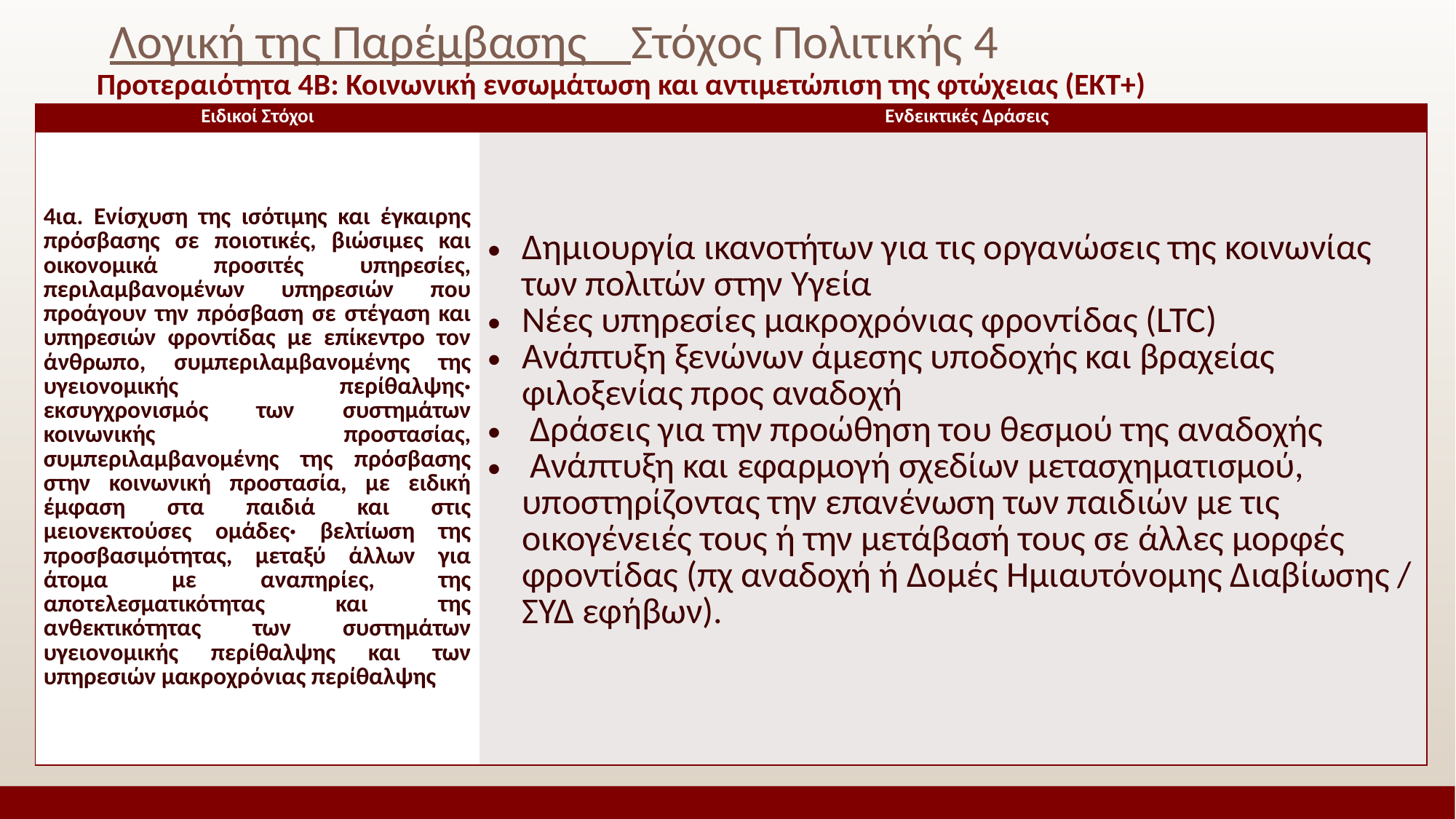

# Λογική της Παρέμβασης    Στόχος Πολιτικής 4
Προτεραιότητα 4Β: Κοινωνική ενσωμάτωση και αντιμετώπιση της φτώχειας (ΕΚΤ+)
| Ειδικοί Στόχοι | Ενδεικτικές Δράσεις |
| --- | --- |
| 4ια. Ενίσχυση της ισότιμης και έγκαιρης πρόσβασης σε ποιοτικές, βιώσιμες και οικονομικά προσιτές υπηρεσίες, περιλαμβανομένων υπηρεσιών που προάγουν την πρόσβαση σε στέγαση και υπηρεσιών φροντίδας με επίκεντρο τον άνθρωπο, συμπεριλαμβανομένης της υγειονομικής περίθαλψης· εκσυγχρονισμός των συστημάτων κοινωνικής προστασίας, συμπεριλαμβανομένης της πρόσβασης στην κοινωνική προστασία, με ειδική έμφαση στα παιδιά και στις μειονεκτούσες ομάδες· βελτίωση της προσβασιμότητας, μεταξύ άλλων για άτομα με αναπηρίες, της αποτελεσματικότητας και της ανθεκτικότητας των συστημάτων υγειονομικής περίθαλψης και των υπηρεσιών μακροχρόνιας περίθαλψης | Δημιουργία ικανοτήτων για τις οργανώσεις της κοινωνίας των πολιτών στην Υγεία Νέες υπηρεσίες μακροχρόνιας φροντίδας (LTC) Ανάπτυξη ξενώνων άμεσης υποδοχής και βραχείας φιλοξενίας προς αναδοχή Δράσεις για την προώθηση του θεσμού της αναδοχής Ανάπτυξη και εφαρμογή σχεδίων μετασχηματισμού, υποστηρίζοντας την επανένωση των παιδιών με τις οικογένειές τους ή την μετάβασή τους σε άλλες μορφές φροντίδας (πχ αναδοχή ή Δομές Ημιαυτόνομης Διαβίωσης / ΣΥΔ εφήβων). |